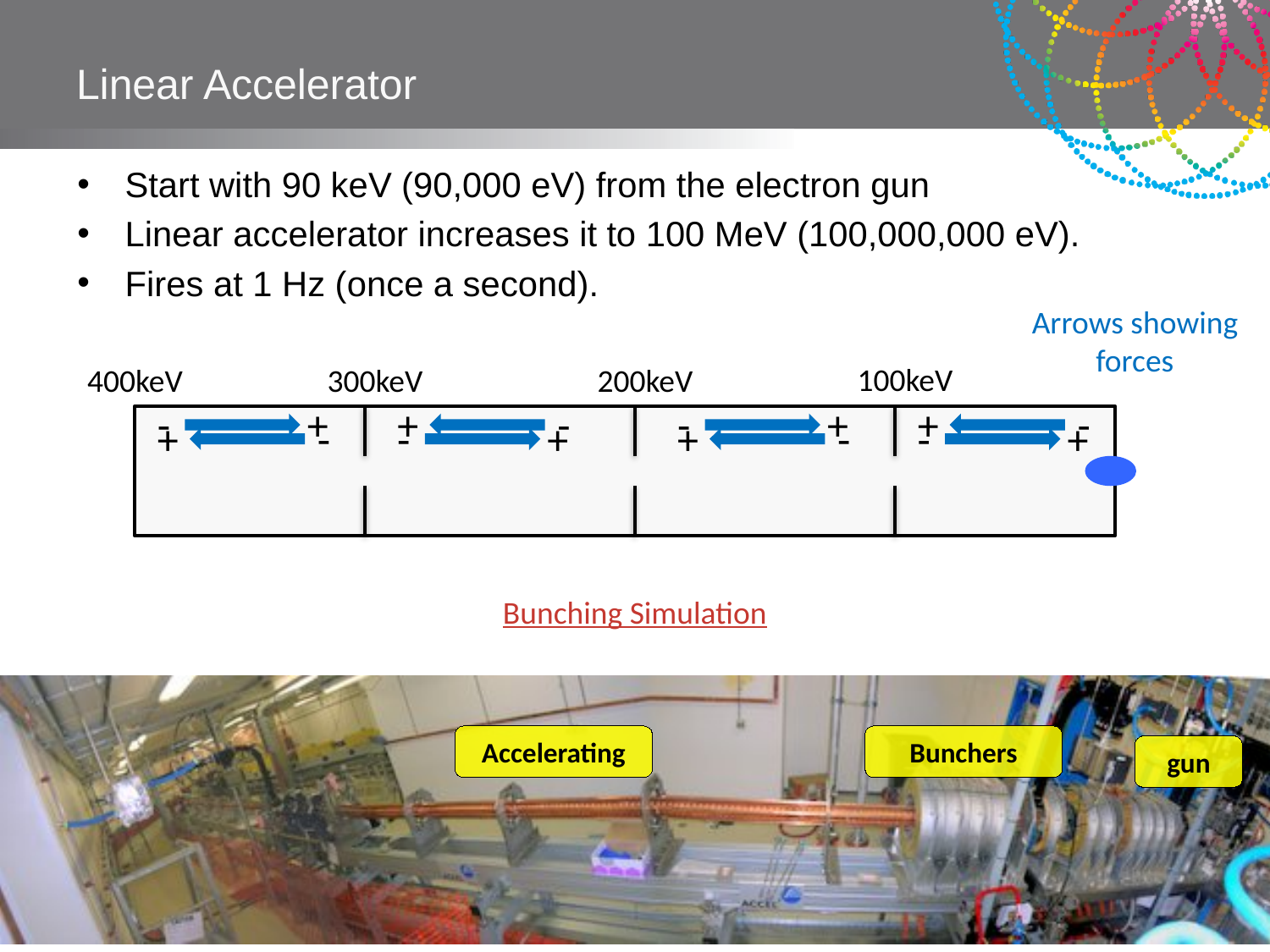

# Linear Accelerator
Start with 90 keV (90,000 eV) from the electron gun
Linear accelerator increases it to 100 MeV (100,000,000 eV).
Fires at 1 Hz (once a second).
Arrows showing forces
100keV
400keV
300keV
200keV
+
-

+
-

+
-

+
-

+
-

+
-

+
-

+
-

Bunching Simulation

Accelerating
Bunchers
gun
23